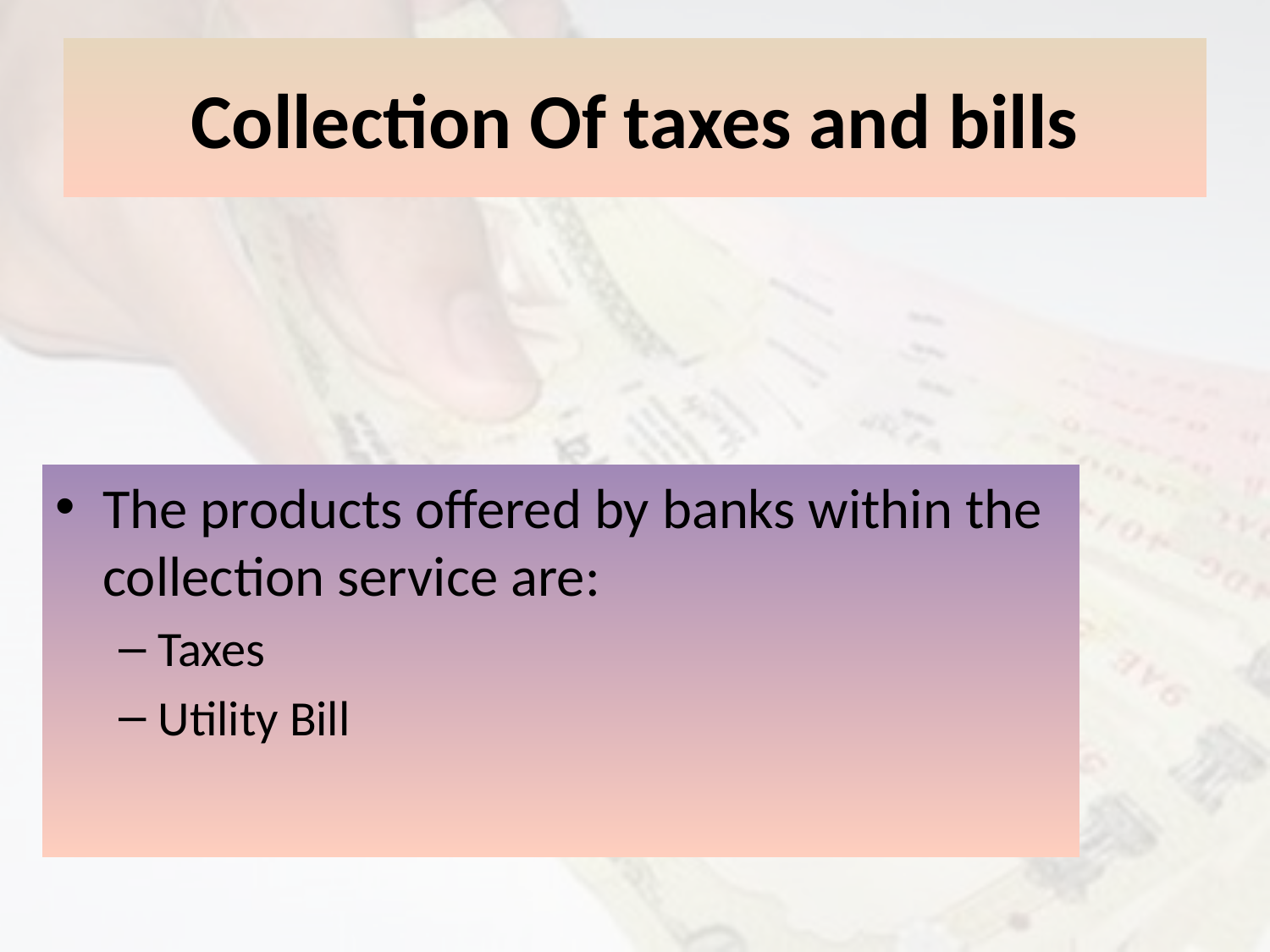

# Collection Of taxes and bills
The products offered by banks within the collection service are:
Taxes
Utility Bill